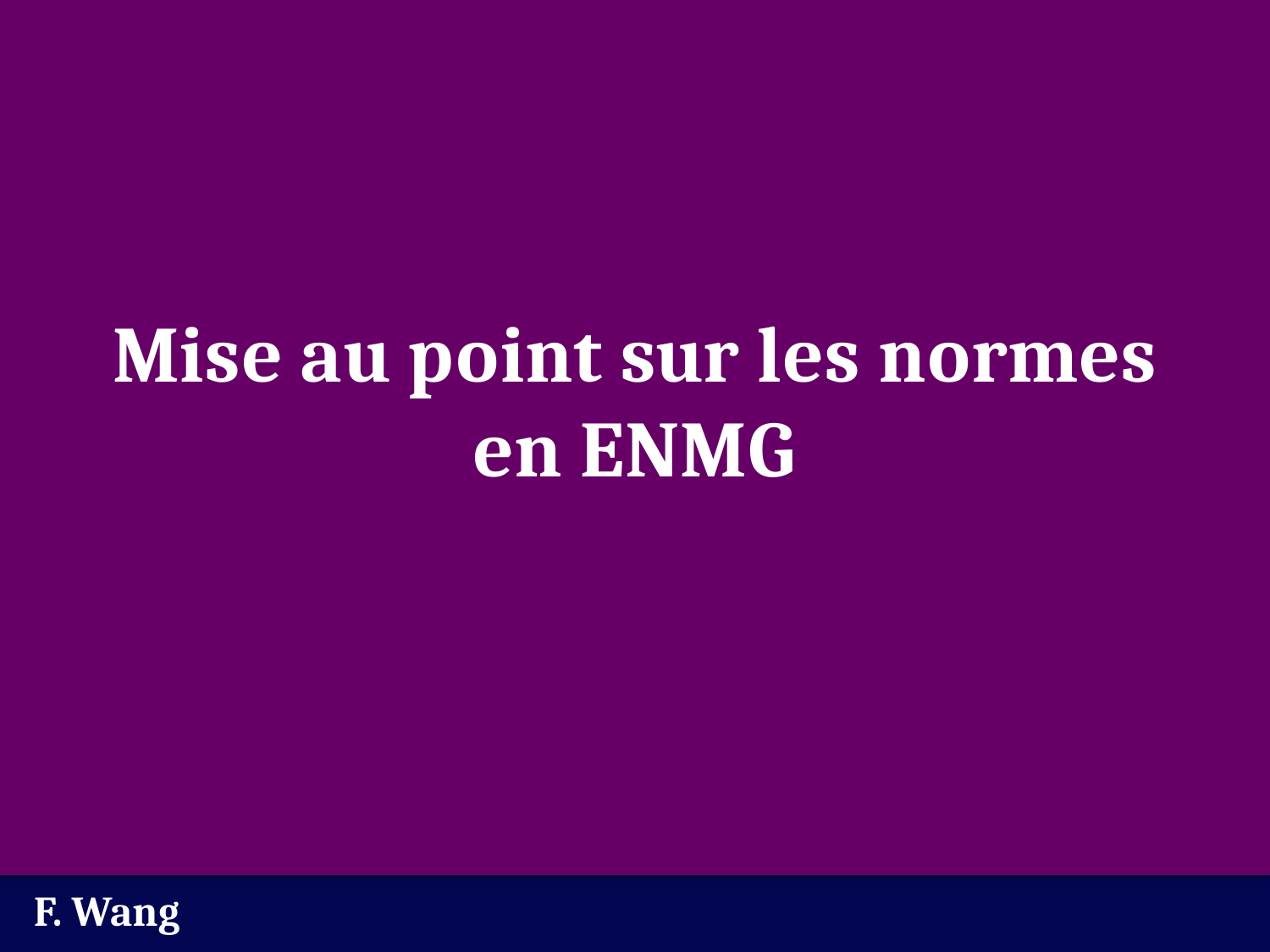

# Mise au point sur les normes en ENMG
F. Wang